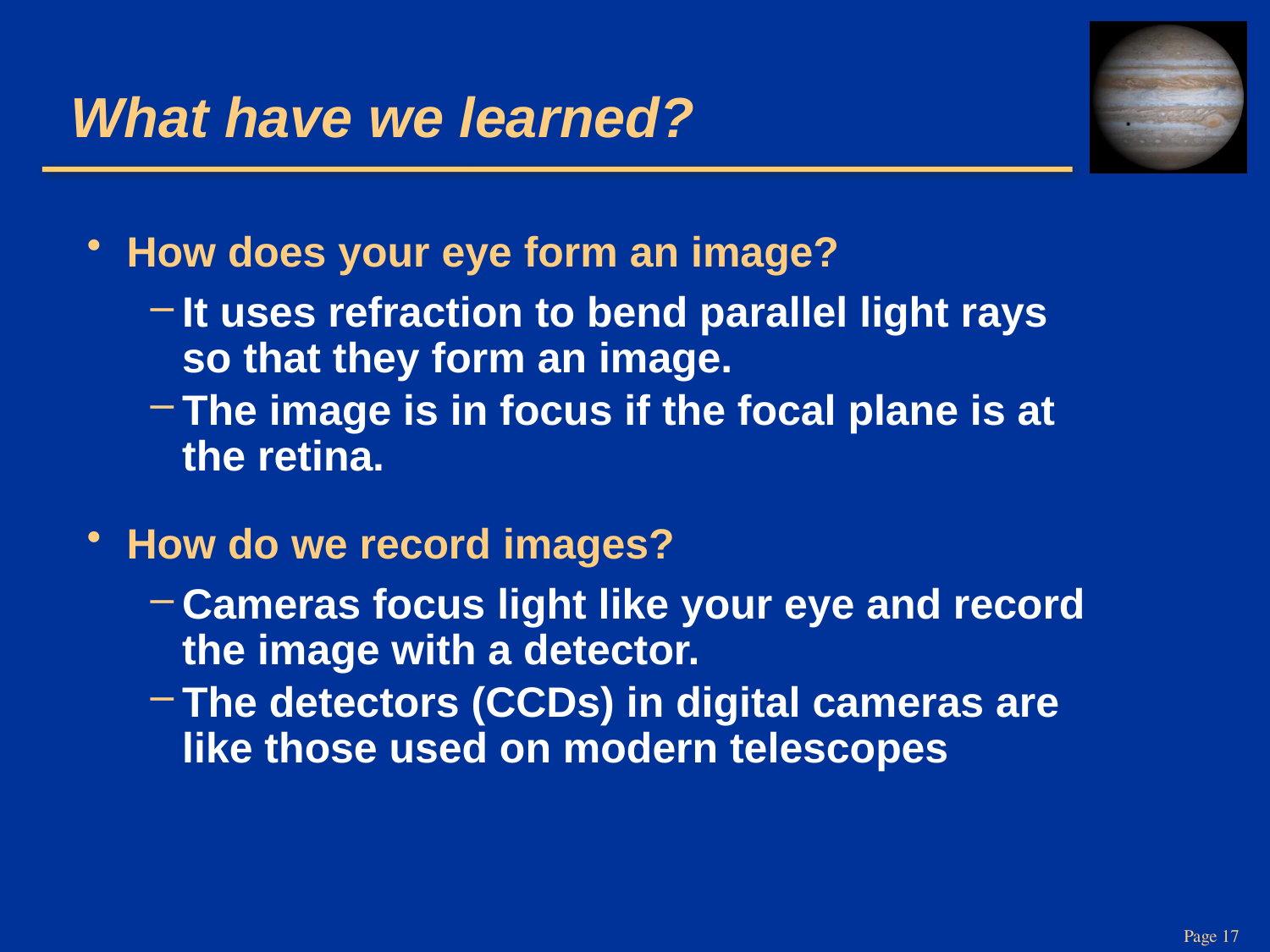

# What have we learned?
How does your eye form an image?
It uses refraction to bend parallel light rays so that they form an image.
The image is in focus if the focal plane is at the retina.
How do we record images?
Cameras focus light like your eye and record the image with a detector.
The detectors (CCDs) in digital cameras are like those used on modern telescopes